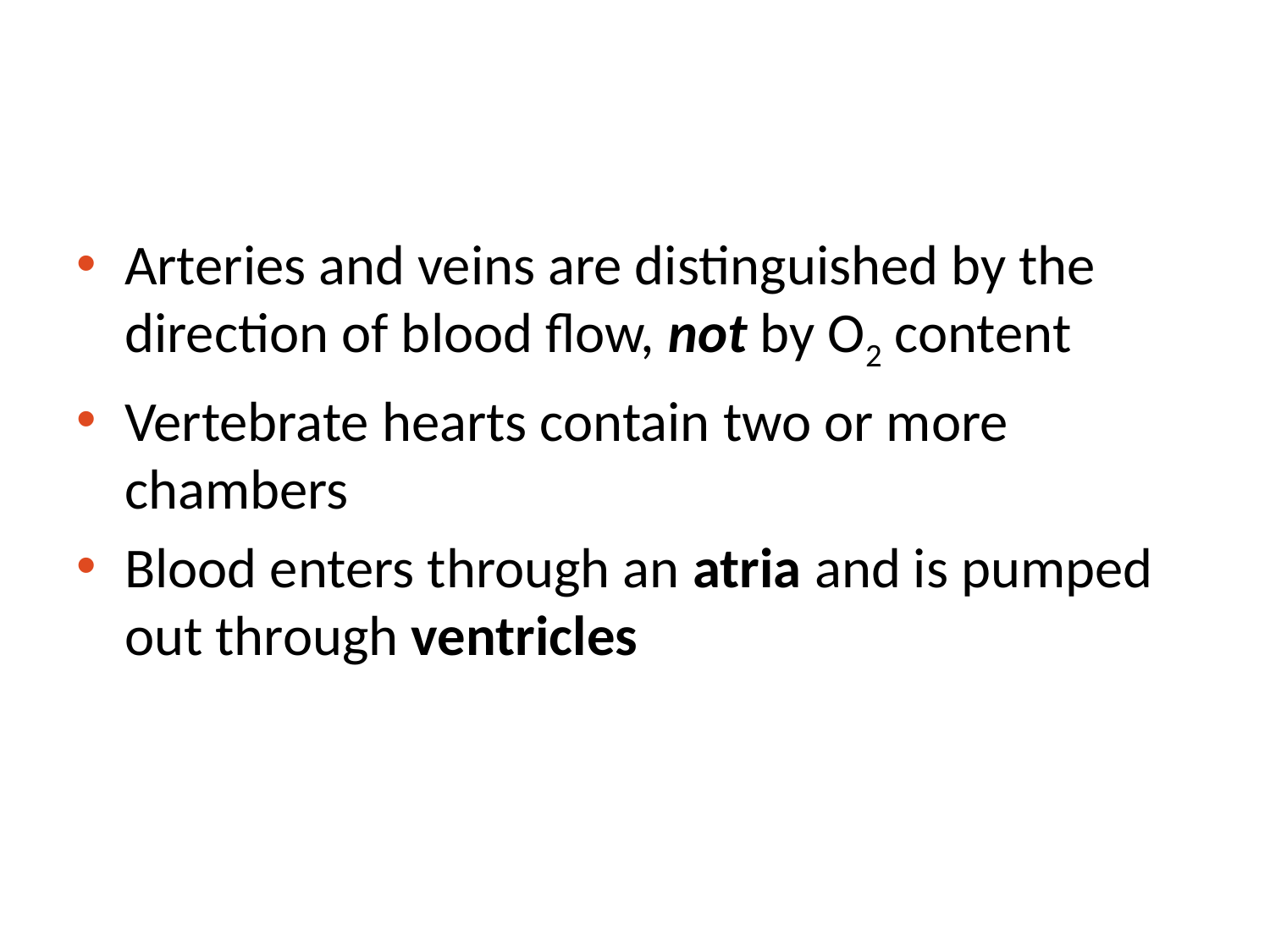

Arteries and veins are distinguished by the direction of blood flow, not by O2 content
Vertebrate hearts contain two or more chambers
Blood enters through an atria and is pumped out through ventricles